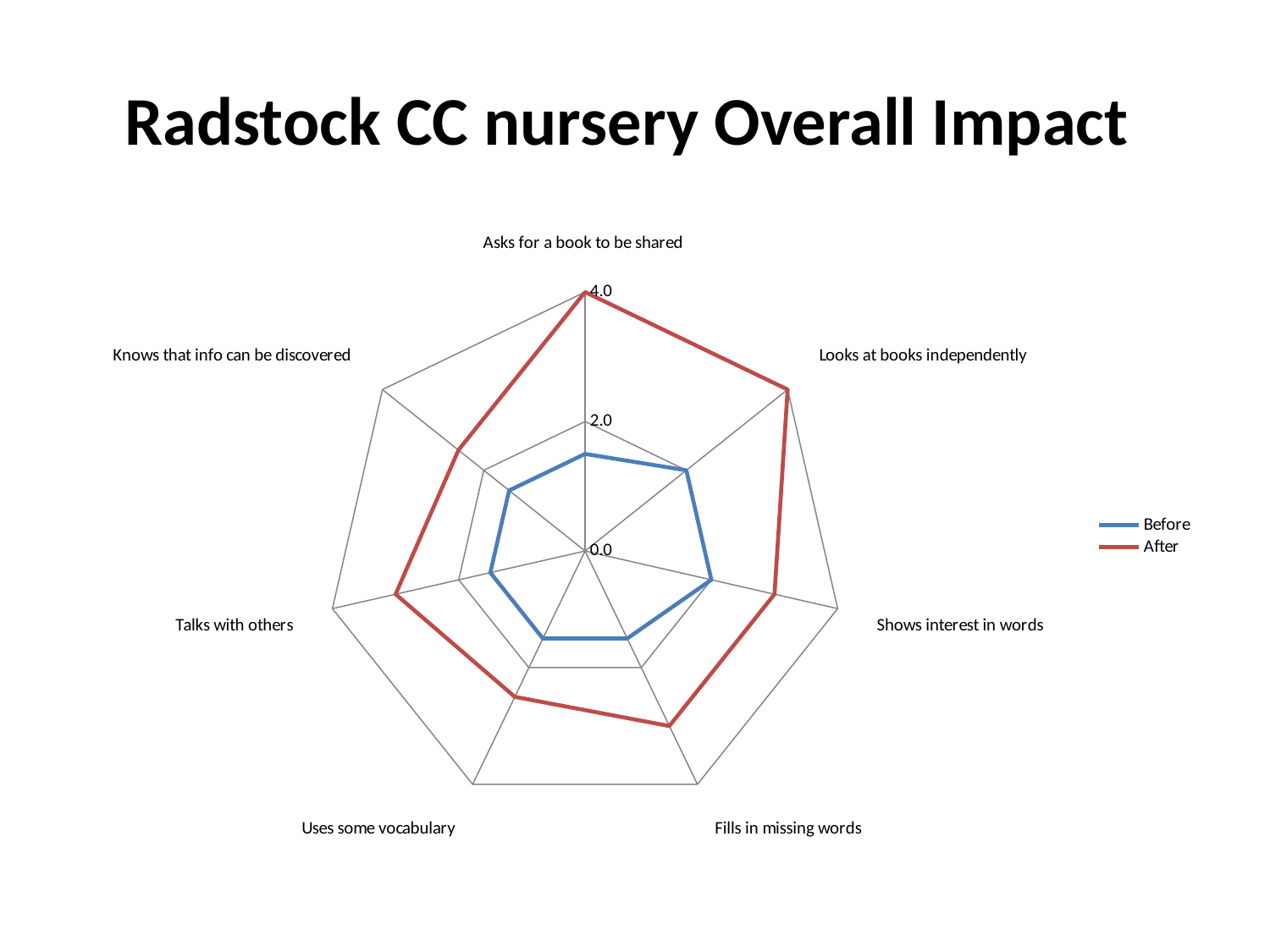

# Radstock CC nursery Overall Impact

### Chart

| Category | Before | After |
|---|---|---|
| Asks for a book to be shared  | 1.5 | 4.0 |
| Looks at books independently | 2.0 | 4.0 |
| Shows interest in words | 2.0 | 3.0 |
| Fills in missing words | 1.5 | 3.0 |
| Uses some vocabulary | 1.5 | 2.5 |
| Talks with others | 1.5 | 3.0 |
| Knows that info can be discovered | 1.5 | 2.5 |